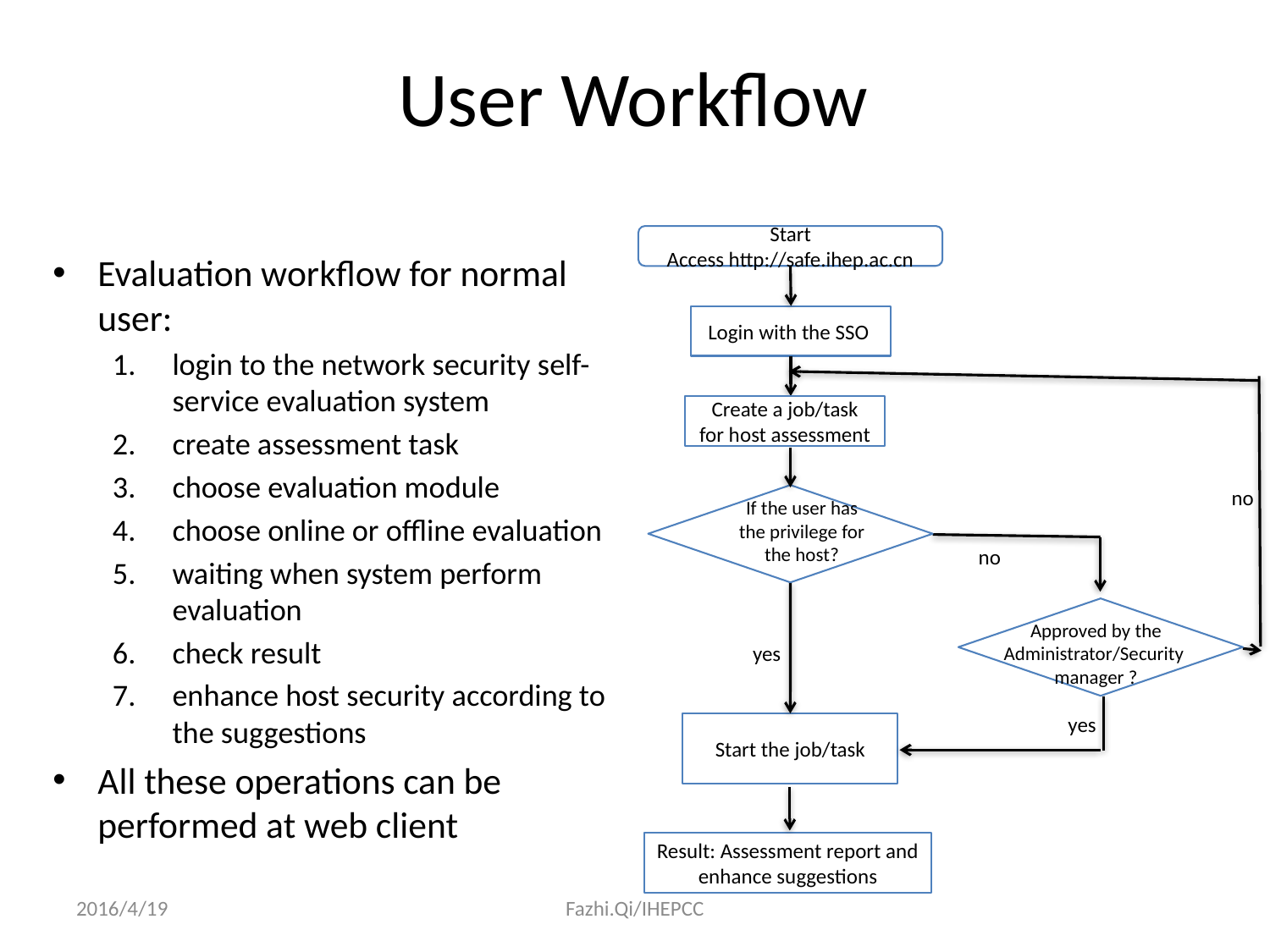

# User Workflow
Start
Access http://safe.ihep.ac.cn
Login with the SSO
Create a job/task for host assessment
no

If the user has the privilege for the host?
no

Approved by the Administrator/Security  manager ?
yes
yes
Start the job/task
Result: Assessment report and enhance suggestions
Evaluation workflow for normal user:
login to the network security self-service evaluation system
create assessment task
choose evaluation module
choose online or offline evaluation
waiting when system perform evaluation
check result
enhance host security according to the suggestions
All these operations can be performed at web client
2016/4/19
Fazhi.Qi/IHEPCC